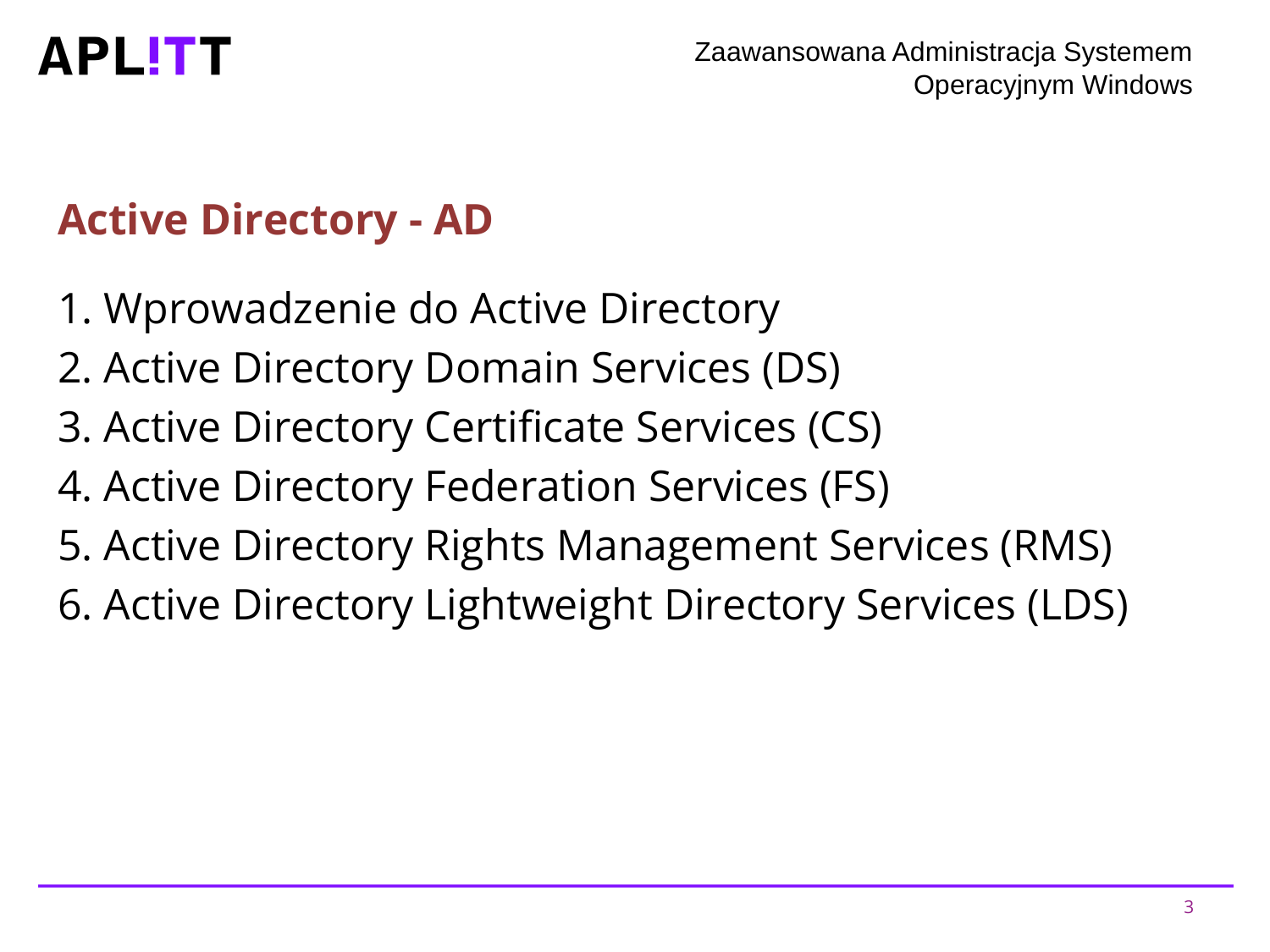

# Zaawansowana Administracja Systemem Operacyjnym Windows
Active Directory - AD

 Wprowadzenie do Active Directory
 Active Directory Domain Services (DS)
 Active Directory Certificate Services (CS)
 Active Directory Federation Services (FS)
 Active Directory Rights Management Services (RMS)
 Active Directory Lightweight Directory Services (LDS)
3